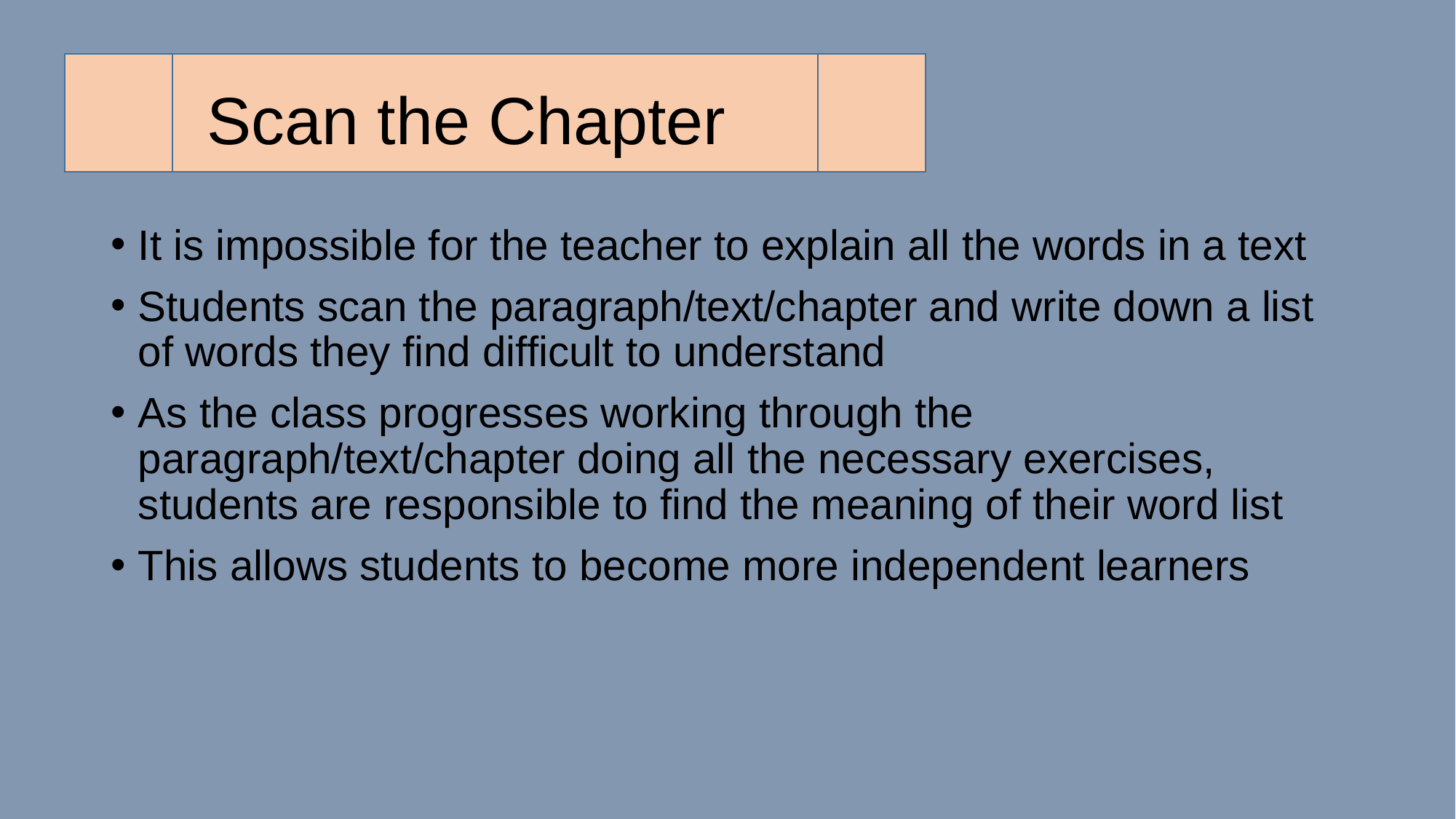

# Scan the Chapter

It is impossible for the teacher to explain all the words in a text
Students scan the paragraph/text/chapter and write down a list of words they find difficult to understand
As the class progresses working through the paragraph/text/chapter doing all the necessary exercises, students are responsible to find the meaning of their word list
This allows students to become more independent learners